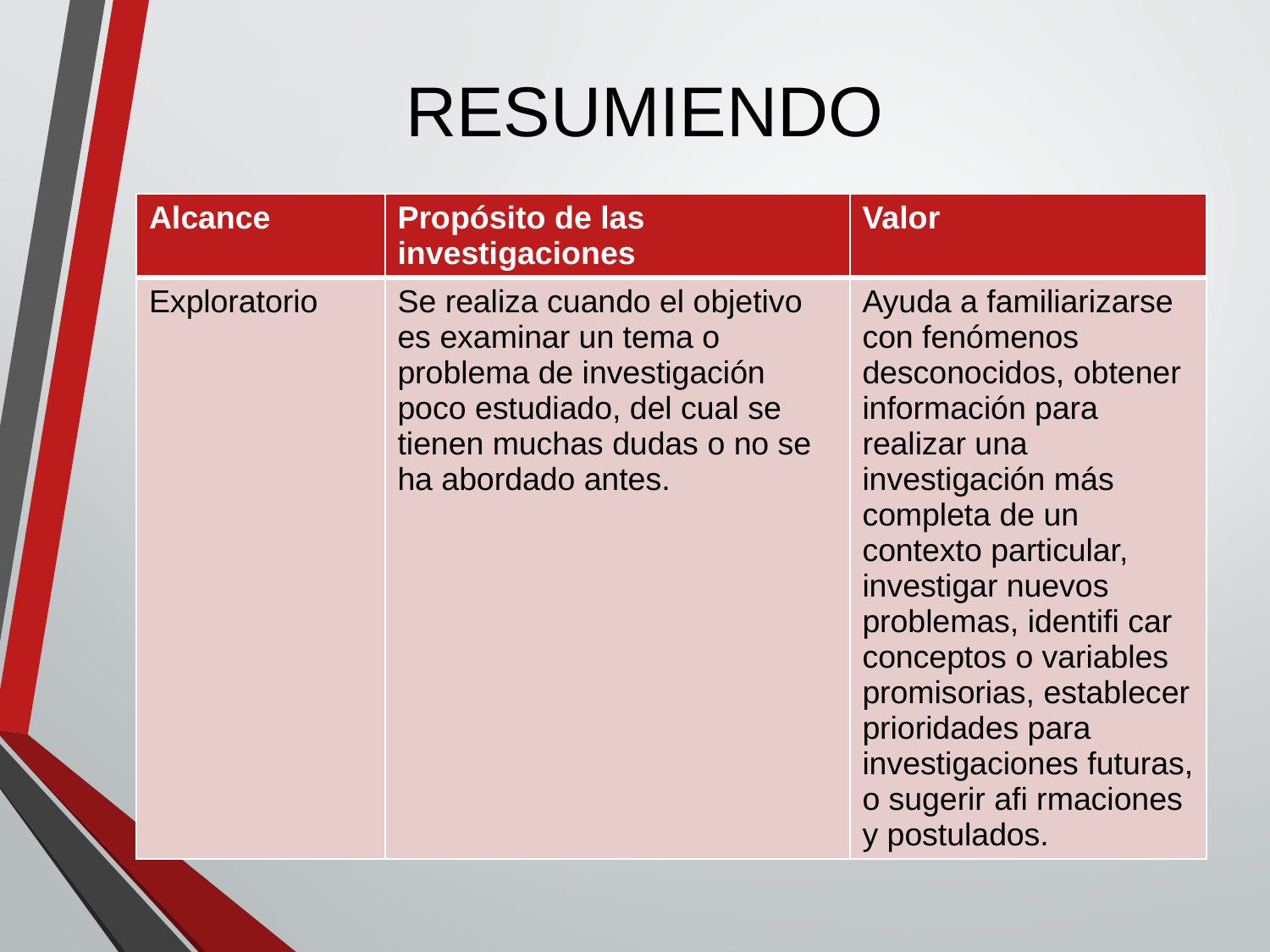

RESUMIENDO

| Alcance | Propósito de las investigaciones | Valor |
| --- | --- | --- |
| Exploratorio | Se realiza cuando el objetivo es examinar un tema o problema de investigación poco estudiado, del cual se tienen muchas dudas o no se ha abordado antes. | Ayuda a familiarizarse con fenómenos desconocidos, obtener información para realizar una investigación más completa de un contexto particular, investigar nuevos problemas, identifi car conceptos o variables promisorias, establecer prioridades para investigaciones futuras, o sugerir afi rmaciones y postulados. |